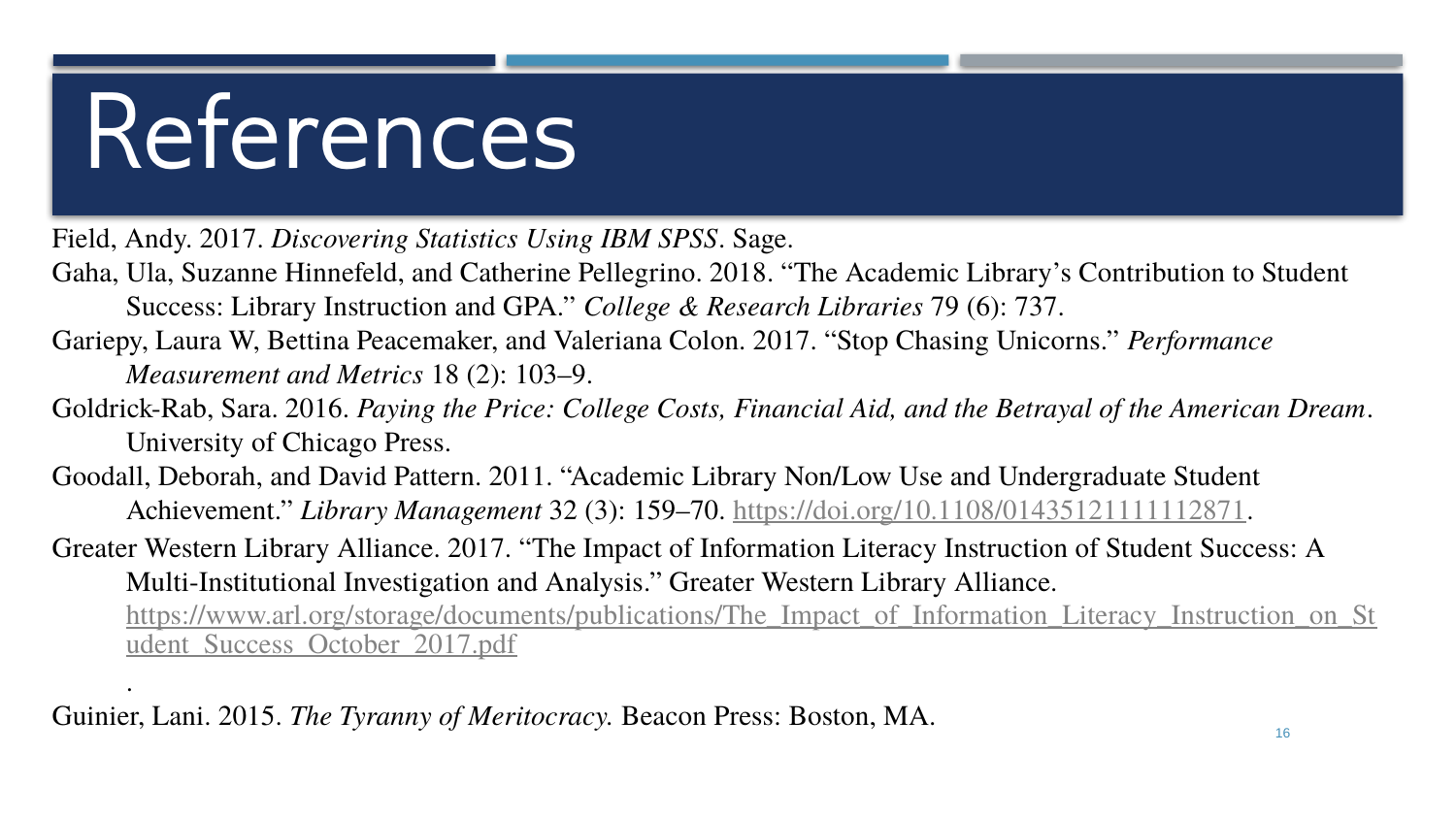

# References
Field, Andy. 2017. Discovering Statistics Using IBM SPSS. Sage.
Gaha, Ula, Suzanne Hinnefeld, and Catherine Pellegrino. 2018. “The Academic Library’s Contribution to Student Success: Library Instruction and GPA.” College & Research Libraries 79 (6): 737.
Gariepy, Laura W, Bettina Peacemaker, and Valeriana Colon. 2017. “Stop Chasing Unicorns.” Performance Measurement and Metrics 18 (2): 103–9.
Goldrick-Rab, Sara. 2016. Paying the Price: College Costs, Financial Aid, and the Betrayal of the American Dream. University of Chicago Press.
Goodall, Deborah, and David Pattern. 2011. “Academic Library Non/Low Use and Undergraduate Student Achievement.” Library Management 32 (3): 159–70. https://doi.org/10.1108/01435121111112871.
Greater Western Library Alliance. 2017. “The Impact of Information Literacy Instruction of Student Success: A Multi-Institutional Investigation and Analysis.” Greater Western Library Alliance. https://www.arl.org/storage/documents/publications/The_Impact_of_Information_Literacy_Instruction_on_Student_Success_October_2017.pdf.
Guinier, Lani. 2015. The Tyranny of Meritocracy. Beacon Press: Boston, MA.

16